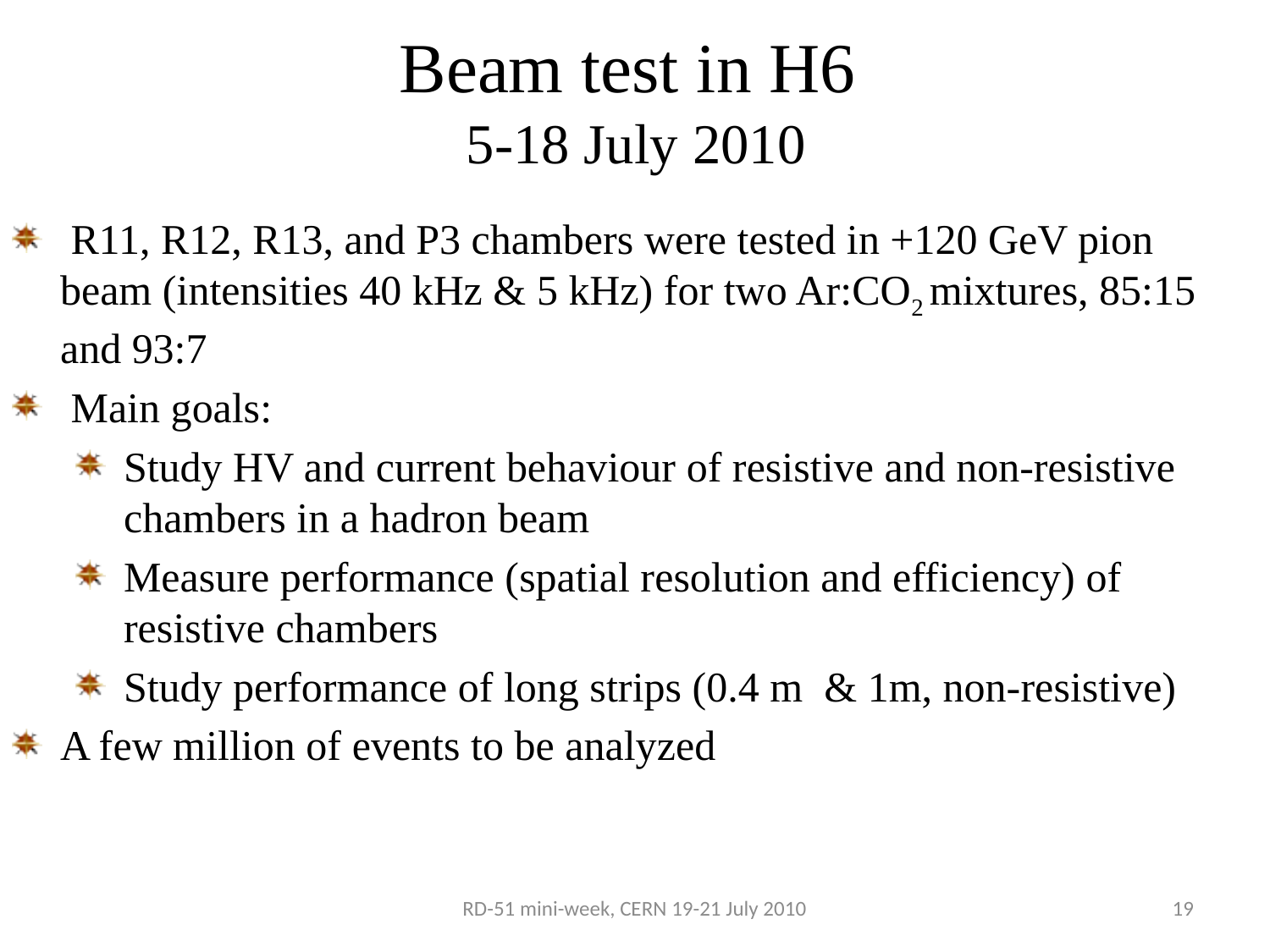

Beam test in H6
5-18 July 2010
 R11, R12, R13, and P3 chambers were tested in +120 GeV pion beam (intensities 40 kHz & 5 kHz) for two Ar:CO2 mixtures, 85:15 and 93:7
 Main goals:
Study HV and current behaviour of resistive and non-resistive chambers in a hadron beam
Measure performance (spatial resolution and efficiency) of resistive chambers
Study performance of long strips (0.4 m  & 1m, non-resistive)
A few million of events to be analyzed
RD-51 mini-week, CERN 19-21 July 2010
19